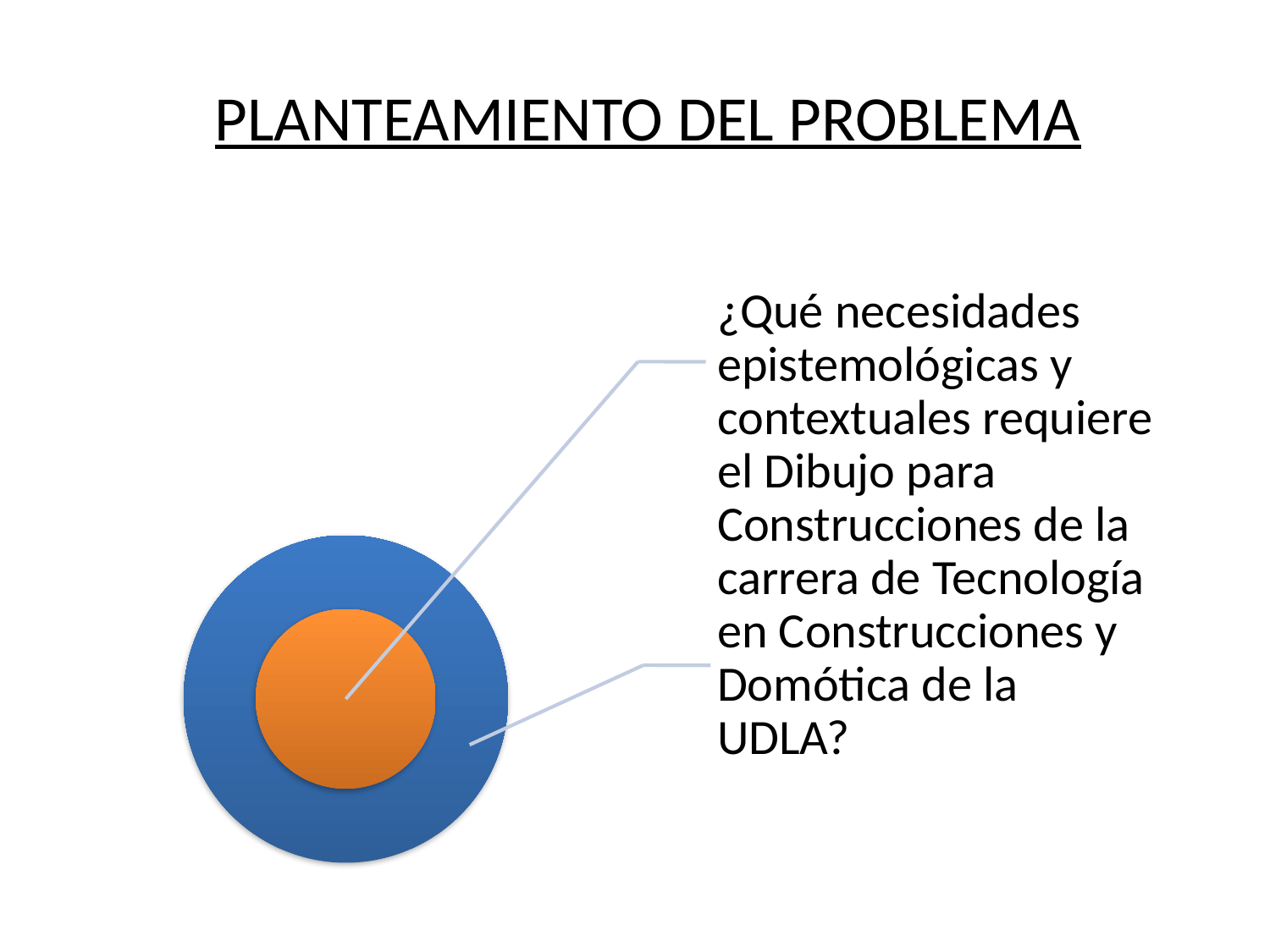

# PLANTEAMIENTO DEL PROBLEMA

¿Qué necesidades epistemológicas y contextuales requiere el Dibujo para Construcciones de la carrera de Tecnología en Construcciones y Domótica de la UDLA?